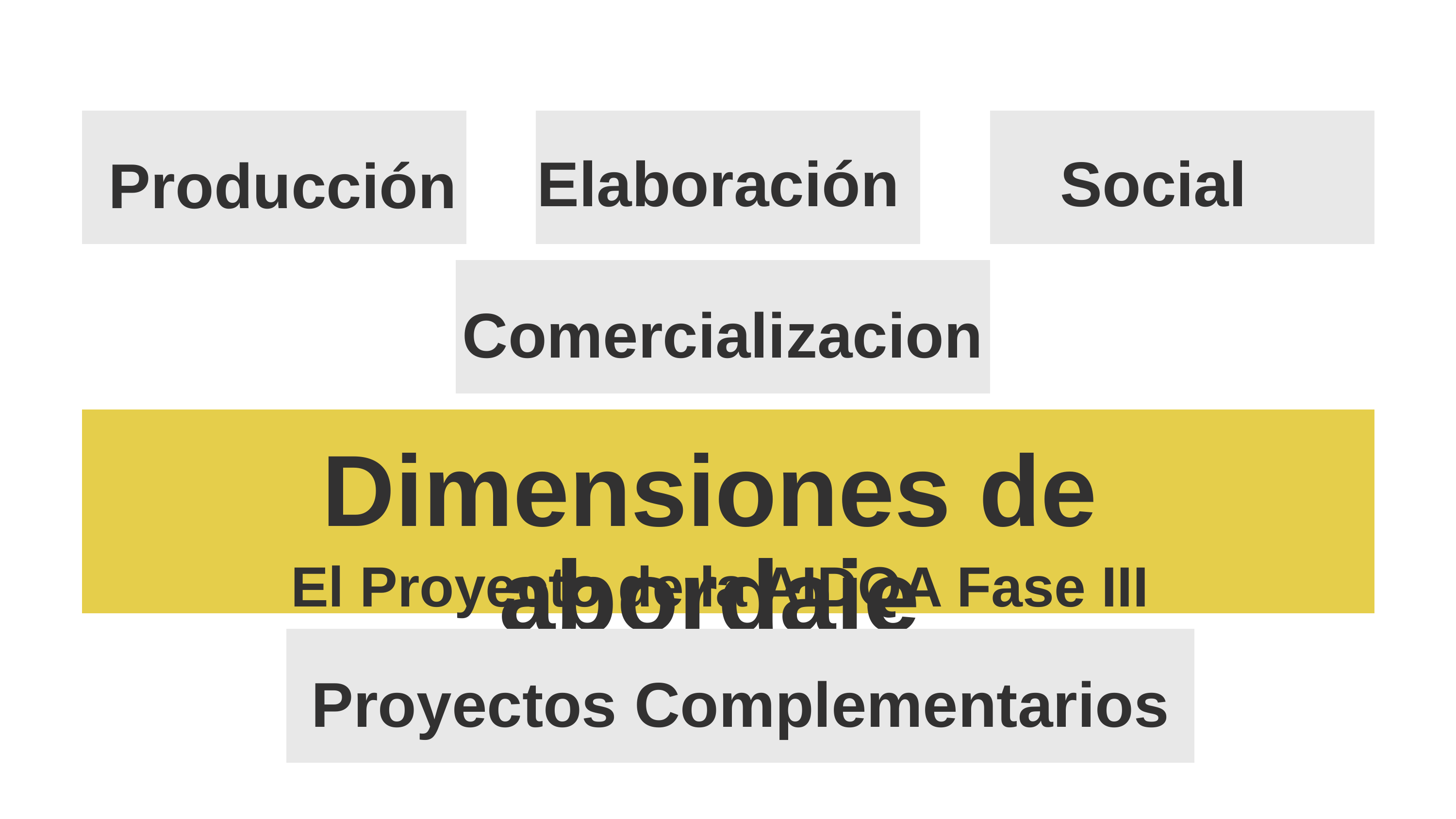

Producción

 Elaboración
 Social

Comercializacion

Dimensiones de abordaje
El Proyecto de la AIDQA Fase III

Proyectos Complementarios